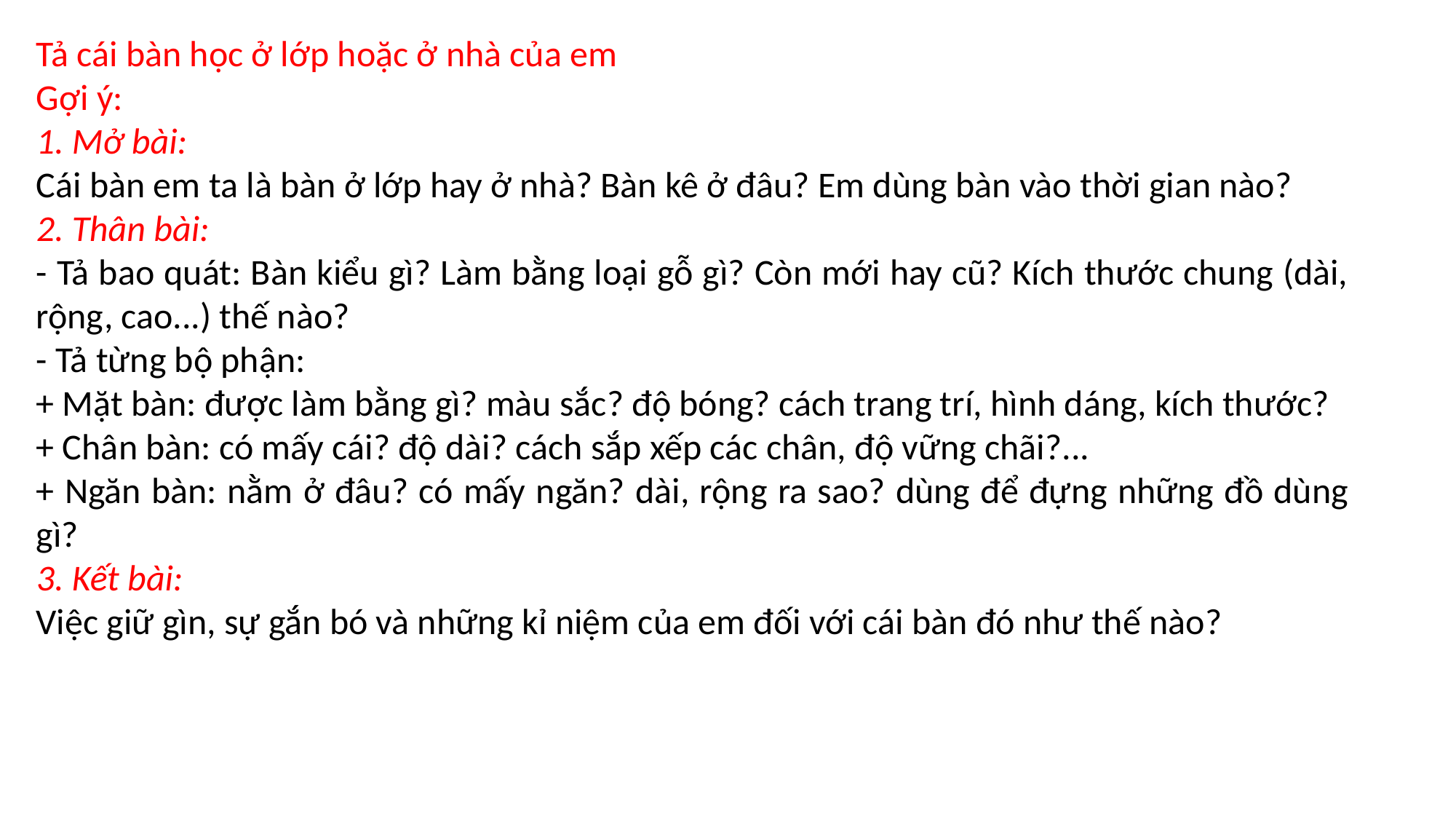

Tả cái bàn học ở lớp hoặc ở nhà của em
Gợi ý:
1. Mở bài:
Cái bàn em ta là bàn ở lớp hay ở nhà? Bàn kê ở đâu? Em dùng bàn vào thời gian nào?
2. Thân bài:
- Tả bao quát: Bàn kiểu gì? Làm bằng loại gỗ gì? Còn mới hay cũ? Kích thước chung (dài, rộng, cao...) thế nào?
- Tả từng bộ phận:
+ Mặt bàn: được làm bằng gì? màu sắc? độ bóng? cách trang trí, hình dáng, kích thước?
+ Chân bàn: có mấy cái? độ dài? cách sắp xếp các chân, độ vững chãi?...
+ Ngăn bàn: nằm ở đâu? có mấy ngăn? dài, rộng ra sao? dùng để đựng những đồ dùng gì?
3. Kết bài:
Việc giữ gìn, sự gắn bó và những kỉ niệm của em đối với cái bàn đó như thế nào?